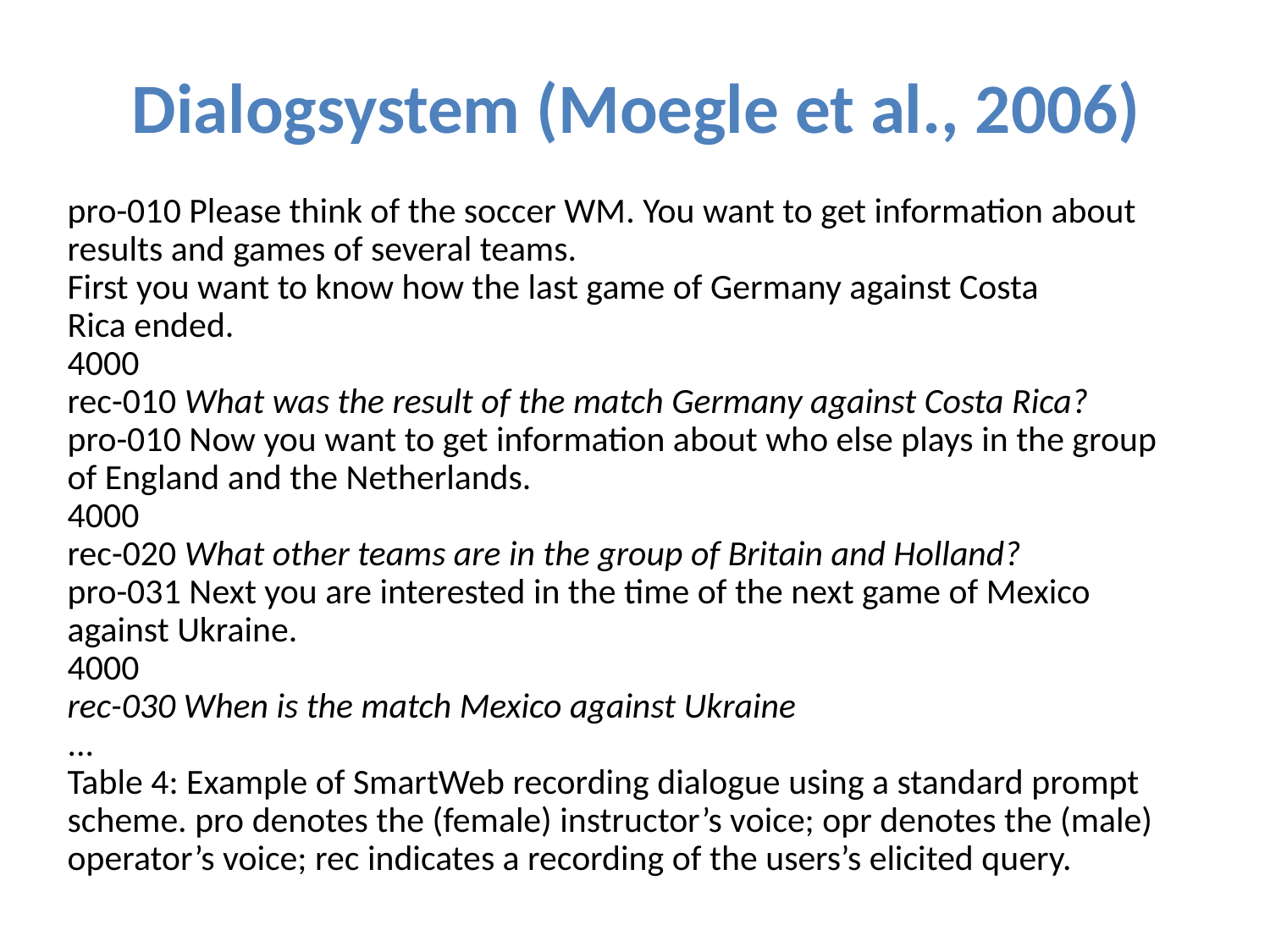

Dialogsystem (Moegle et al., 2006)
pro-010 Please think of the soccer WM. You want to get information about results and games of several teams.
First you want to know how the last game of Germany against Costa
Rica ended.
4000
rec-010 What was the result of the match Germany against Costa Rica?
pro-010 Now you want to get information about who else plays in the group of England and the Netherlands.
4000
rec-020 What other teams are in the group of Britain and Holland?
pro-031 Next you are interested in the time of the next game of Mexico against Ukraine.
4000
rec-030 When is the match Mexico against Ukraine
...
Table 4: Example of SmartWeb recording dialogue using a standard prompt scheme. pro denotes the (female) instructor’s voice; opr denotes the (male) operator’s voice; rec indicates a recording of the users’s elicited query.